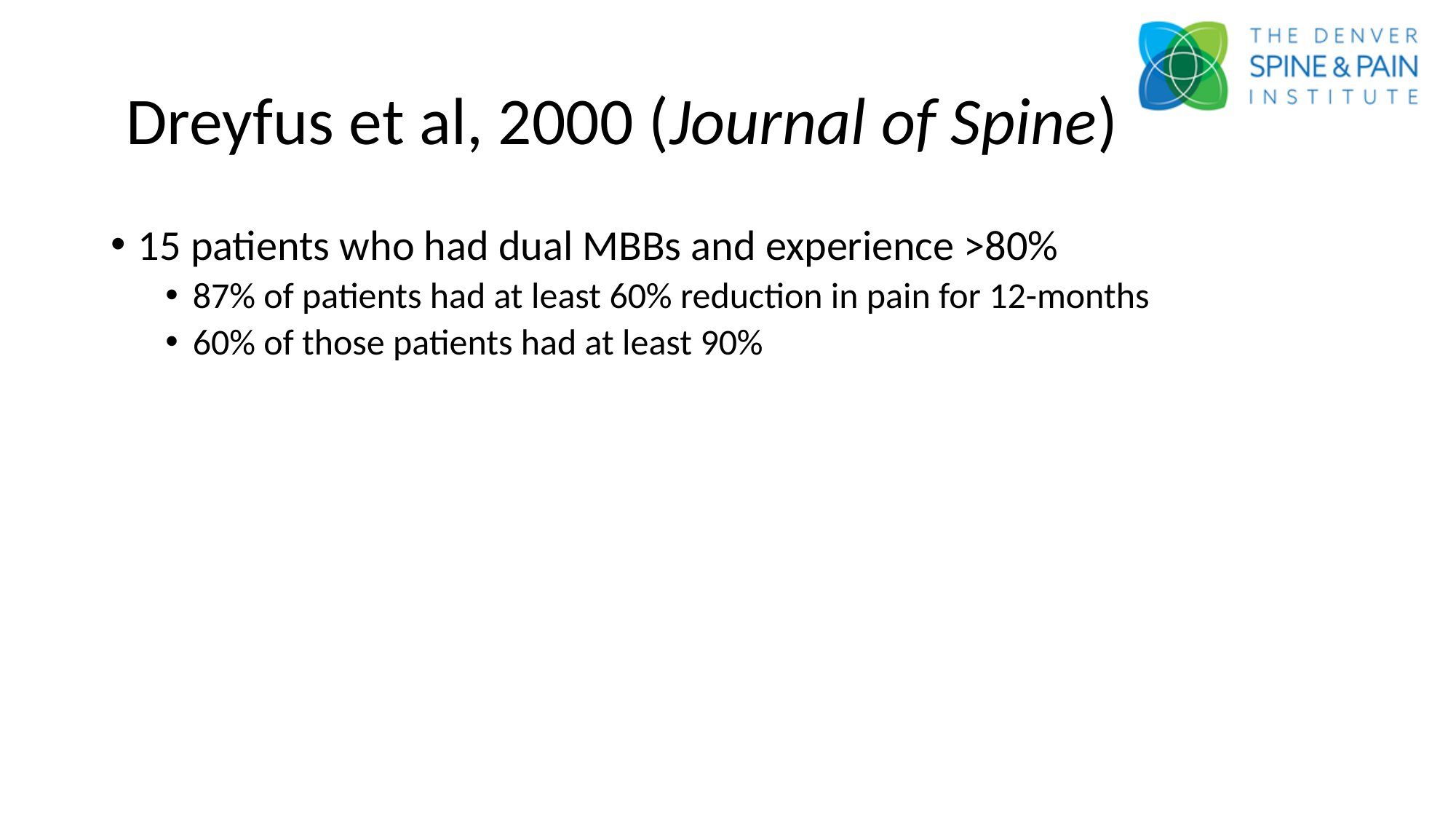

# Dreyfus et al, 2000 (Journal of Spine)
15 patients who had dual MBBs and experience >80%
87% of patients had at least 60% reduction in pain for 12-months
60% of those patients had at least 90%